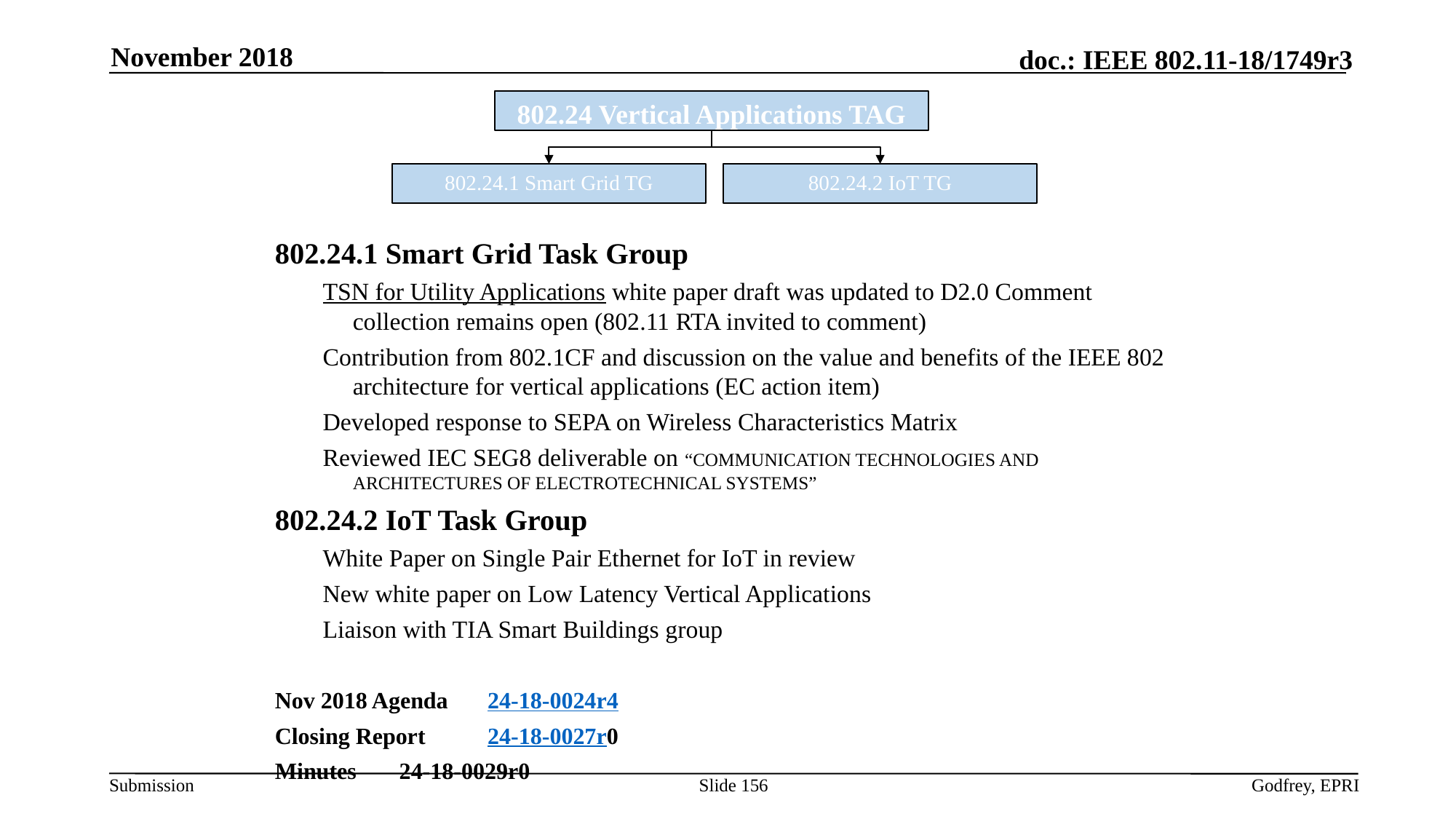

November 2018
802.24 Vertical Applications TAG
802.24.1 Smart Grid TG
802.24.2 IoT TG
802.24.1 Smart Grid Task Group
TSN for Utility Applications white paper draft was updated to D2.0 Comment collection remains open (802.11 RTA invited to comment)
Contribution from 802.1CF and discussion on the value and benefits of the IEEE 802 architecture for vertical applications (EC action item)
Developed response to SEPA on Wireless Characteristics Matrix
Reviewed IEC SEG8 deliverable on “COMMUNICATION TECHNOLOGIES AND ARCHITECTURES OF ELECTROTECHNICAL SYSTEMS”
802.24.2 IoT Task Group
White Paper on Single Pair Ethernet for IoT in review
New white paper on Low Latency Vertical Applications
Liaison with TIA Smart Buildings group

Nov 2018 Agenda 		24-18-0024r4
Closing Report 		24-18-0027r0
Minutes			24-18-0029r0
Slide 156
Godfrey, EPRI